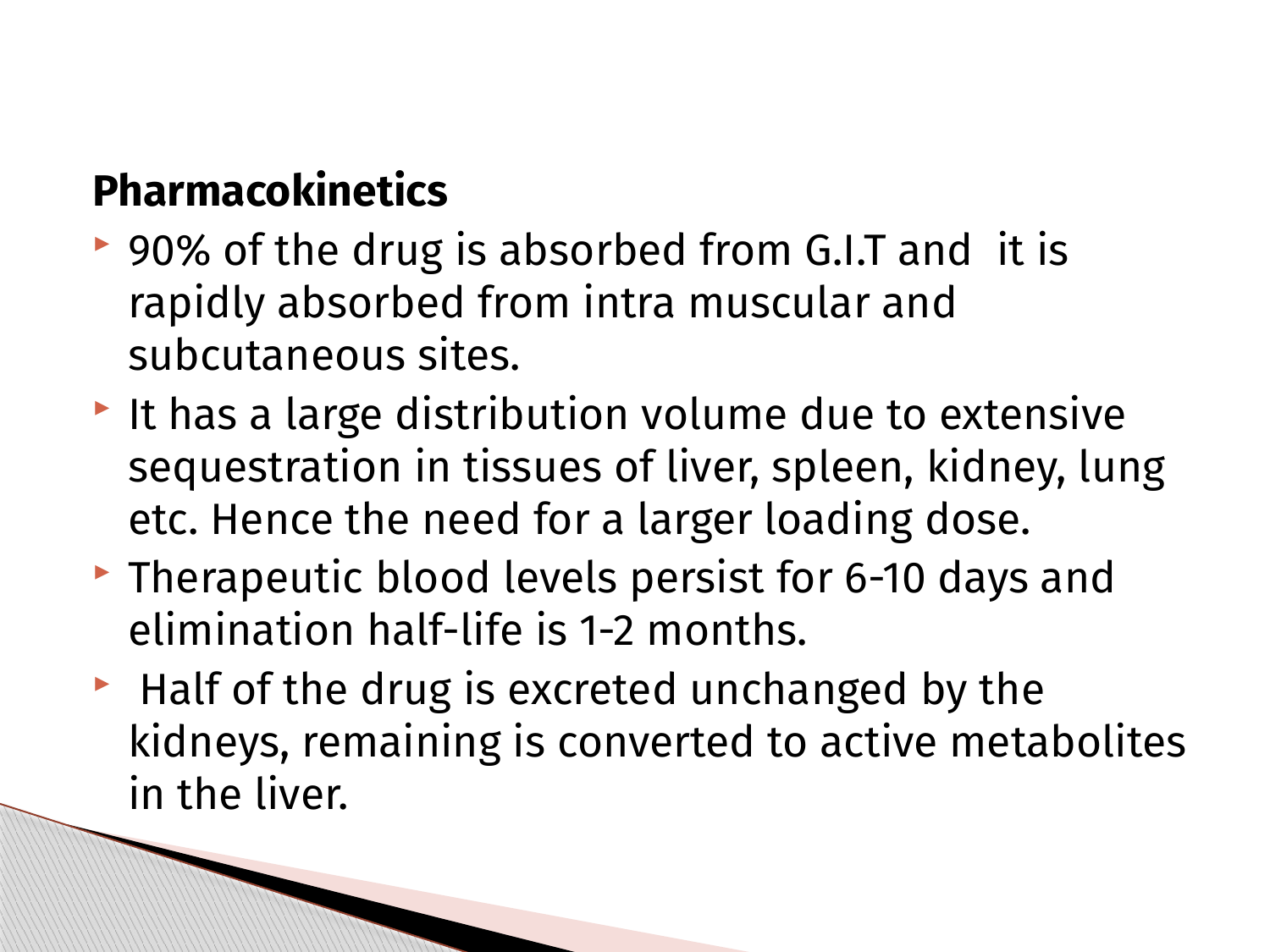

Pharmacokinetics
90% of the drug is absorbed from G.I.T and  it is rapidly absorbed from intra muscular and subcutaneous sites.
It has a large distribution volume due to extensive sequestration in tissues of liver, spleen, kidney, lung etc. Hence the need for a larger loading dose.
Therapeutic blood levels persist for 6-10 days and elimination half-life is 1-2 months.
 Half of the drug is excreted unchanged by the kidneys, remaining is converted to active metabolites in the liver.